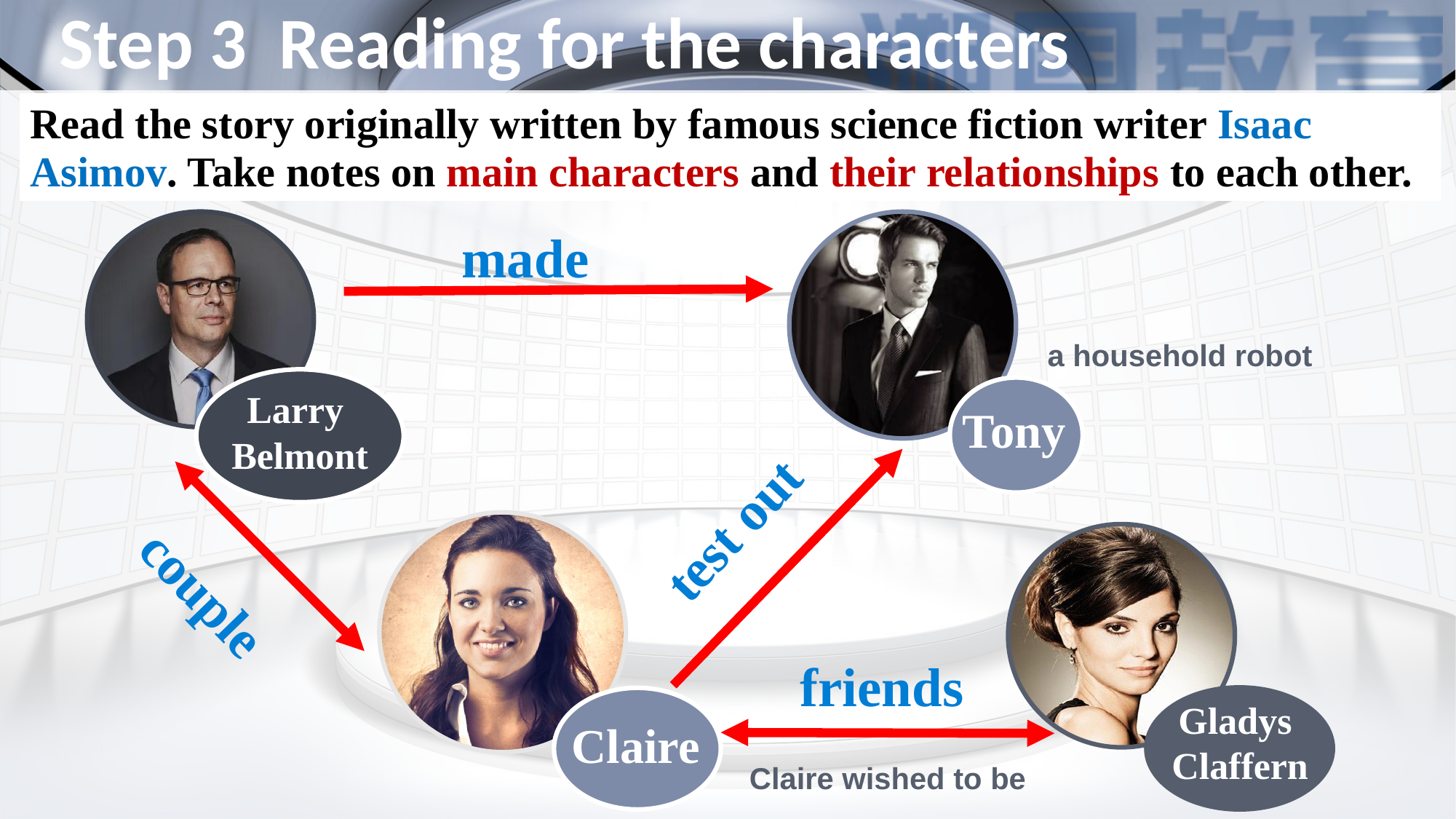

Step 3  Reading for the characters
Read the story originally written by famous science fiction writer Isaac Asimov. Take notes on main characters and their relationships to each other.
made

Tony

Larry
Belmont

a household robot
test out

Claire

Gladys
Claffern
couple

friends

Claire wished to be